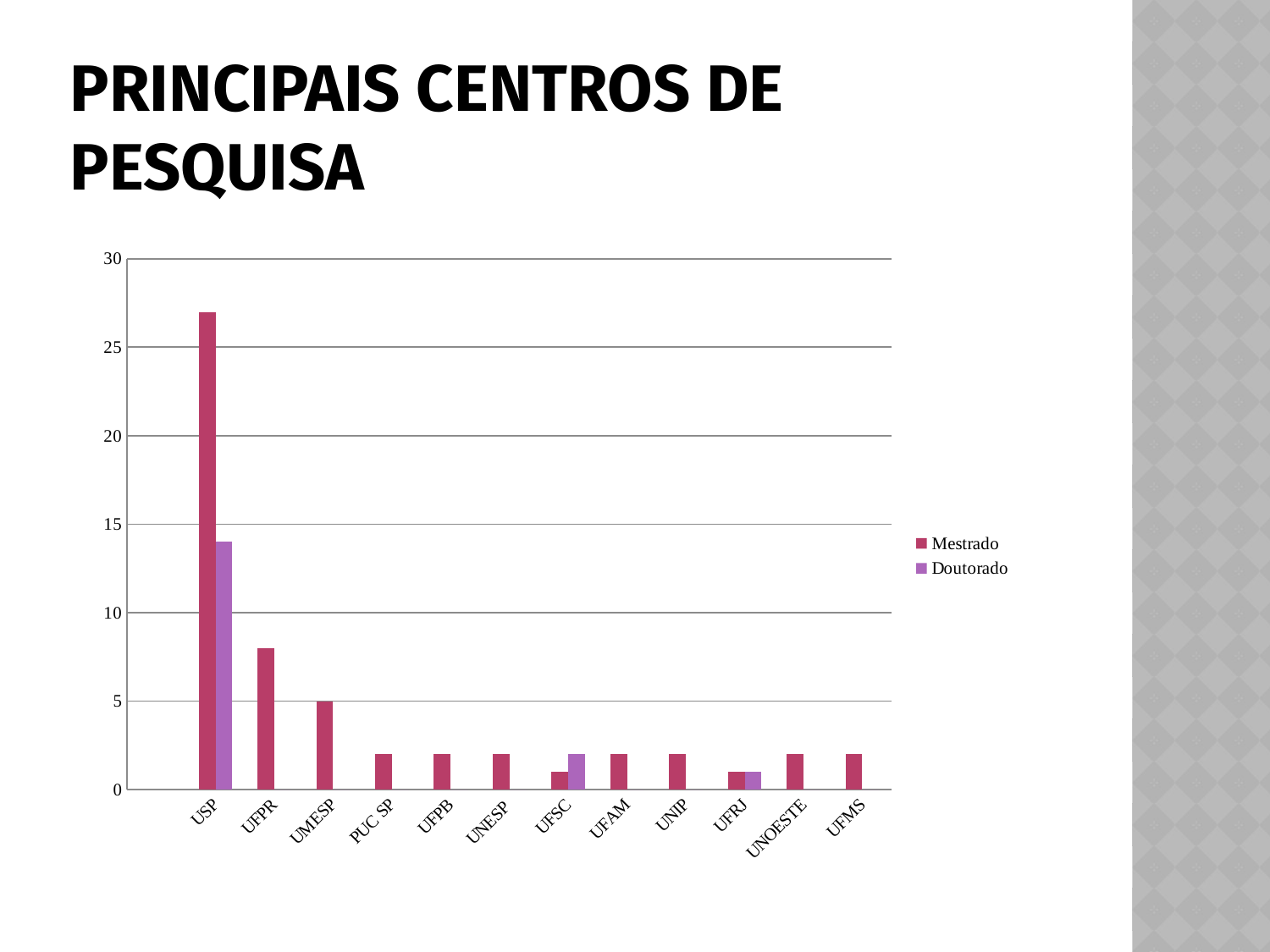

# Principais centros de pesquisa

### Chart

| Category | Mestrado | Doutorado |
|---|---|---|
|  | None | None |
| USP | 27.0 | 14.0 |
| UFPR | 8.0 | 0.0 |
| UMESP | 5.0 | 0.0 |
| PUC SP | 2.0 | 0.0 |
| UFPB | 2.0 | 0.0 |
| UNESP  | 2.0 | 0.0 |
| UFSC | 1.0 | 2.0 |
| UFAM | 2.0 | 0.0 |
| UNIP | 2.0 | 0.0 |
| UFRJ | 1.0 | 1.0 |
| UNOESTE | 2.0 | 0.0 |
| UFMS | 2.0 | 0.0 |